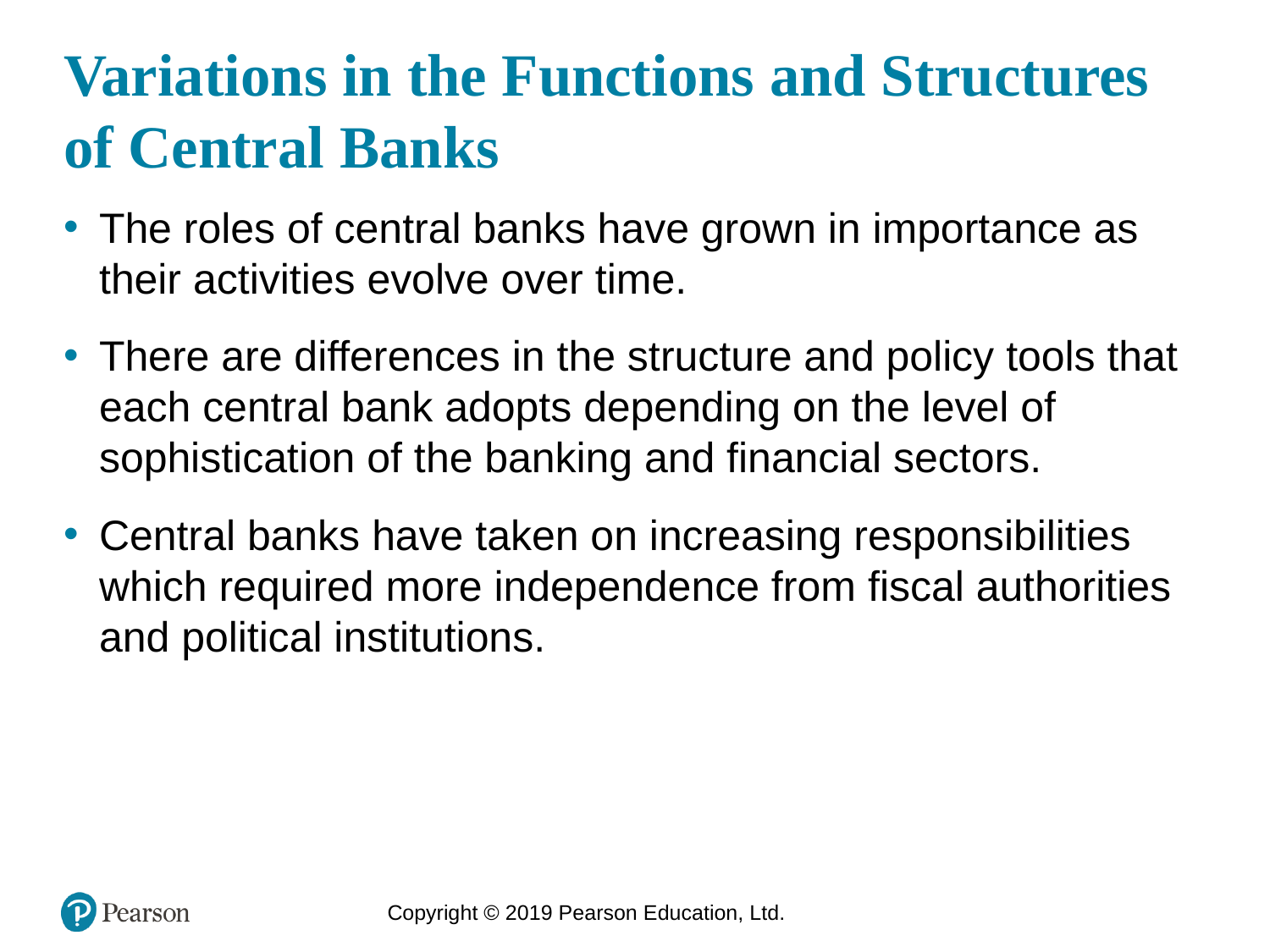

# Variations in the Functions and Structures of Central Banks
The roles of central banks have grown in importance as their activities evolve over time.
There are differences in the structure and policy tools that each central bank adopts depending on the level of sophistication of the banking and financial sectors.
Central banks have taken on increasing responsibilities which required more independence from fiscal authorities and political institutions.